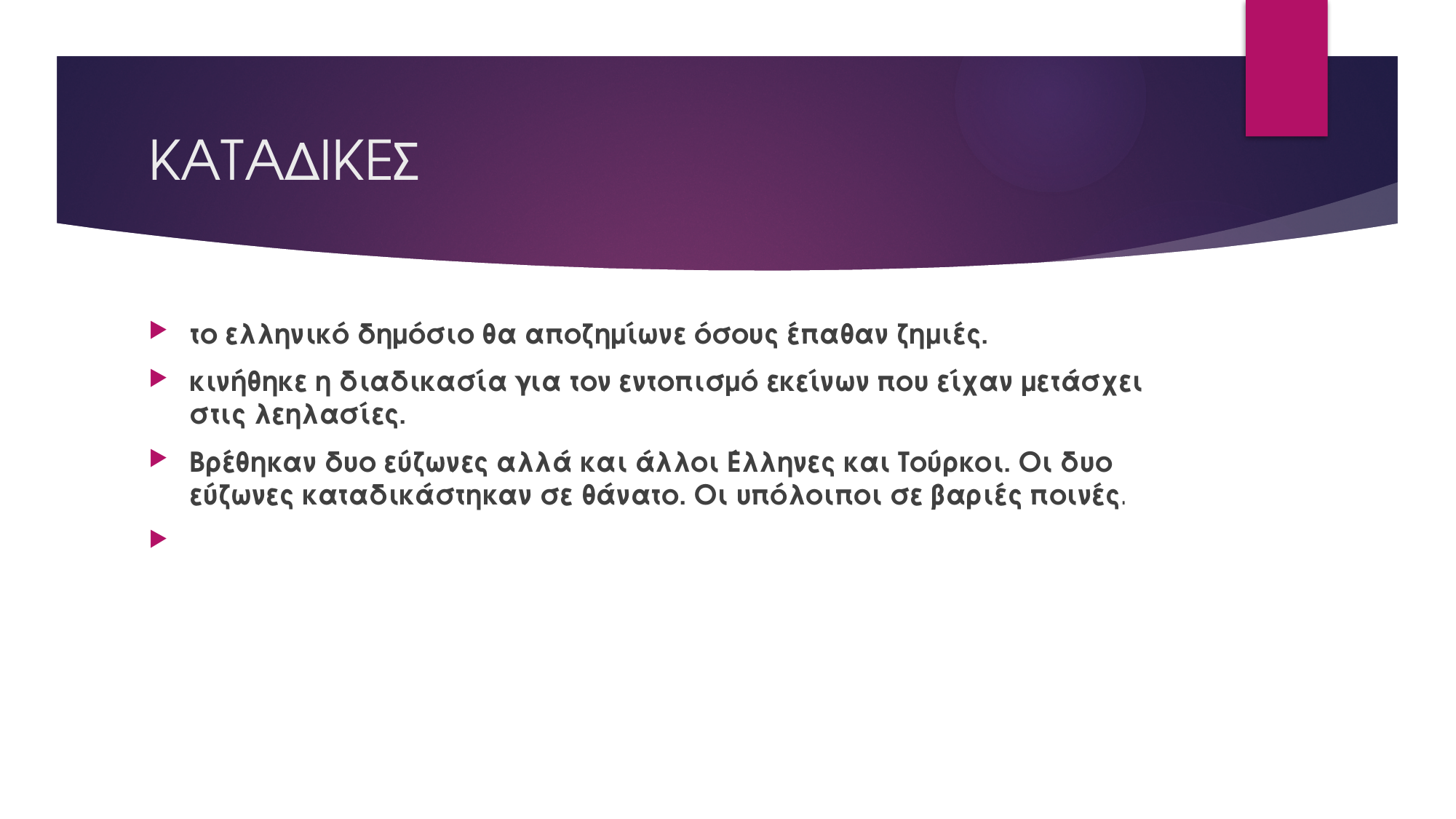

# ΚΑΤΑΔΙΚΕΣ
το ελληνικό δημόσιο θα αποζημίωνε όσους έπαθαν ζημιές.
κινήθηκε η διαδικασία για τον εντοπισμό εκείνων που είχαν μετάσχει στις λεηλασίες.
Βρέθηκαν δυο εύζωνες αλλά και άλλοι Έλληνες και Τούρκοι. Οι δυο εύζωνες καταδικάστηκαν σε θάνατο. Οι υπόλοιποι σε βαριές ποινές.